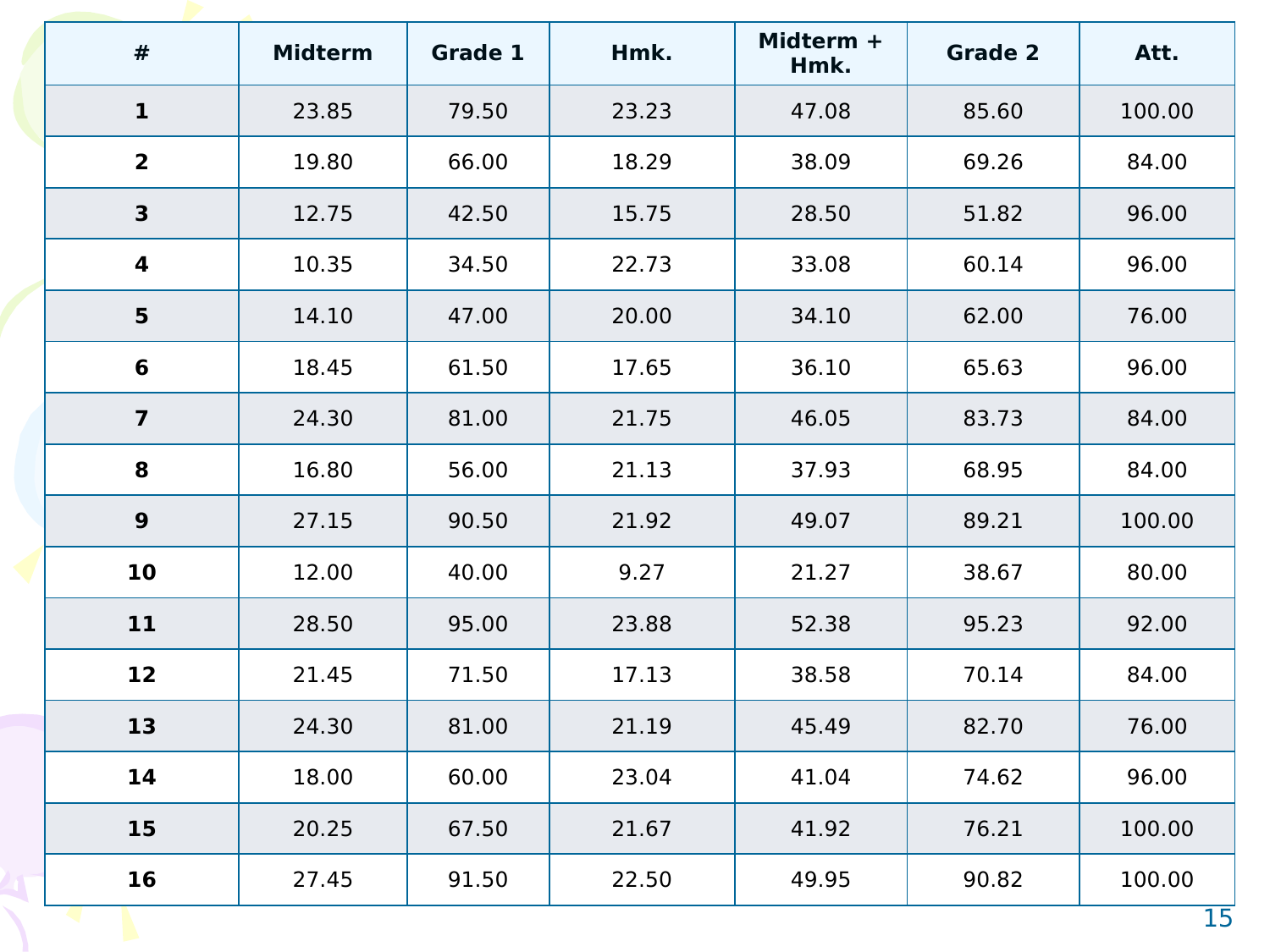

| # | Midterm | Grade 1 | Hmk. | Midterm + Hmk. | Grade 2 | Att. |
| --- | --- | --- | --- | --- | --- | --- |
| 1 | 23.85 | 79.50 | 23.23 | 47.08 | 85.60 | 100.00 |
| 2 | 19.80 | 66.00 | 18.29 | 38.09 | 69.26 | 84.00 |
| 3 | 12.75 | 42.50 | 15.75 | 28.50 | 51.82 | 96.00 |
| 4 | 10.35 | 34.50 | 22.73 | 33.08 | 60.14 | 96.00 |
| 5 | 14.10 | 47.00 | 20.00 | 34.10 | 62.00 | 76.00 |
| 6 | 18.45 | 61.50 | 17.65 | 36.10 | 65.63 | 96.00 |
| 7 | 24.30 | 81.00 | 21.75 | 46.05 | 83.73 | 84.00 |
| 8 | 16.80 | 56.00 | 21.13 | 37.93 | 68.95 | 84.00 |
| 9 | 27.15 | 90.50 | 21.92 | 49.07 | 89.21 | 100.00 |
| 10 | 12.00 | 40.00 | 9.27 | 21.27 | 38.67 | 80.00 |
| 11 | 28.50 | 95.00 | 23.88 | 52.38 | 95.23 | 92.00 |
| 12 | 21.45 | 71.50 | 17.13 | 38.58 | 70.14 | 84.00 |
| 13 | 24.30 | 81.00 | 21.19 | 45.49 | 82.70 | 76.00 |
| 14 | 18.00 | 60.00 | 23.04 | 41.04 | 74.62 | 96.00 |
| 15 | 20.25 | 67.50 | 21.67 | 41.92 | 76.21 | 100.00 |
| 16 | 27.45 | 91.50 | 22.50 | 49.95 | 90.82 | 100.00 |
15